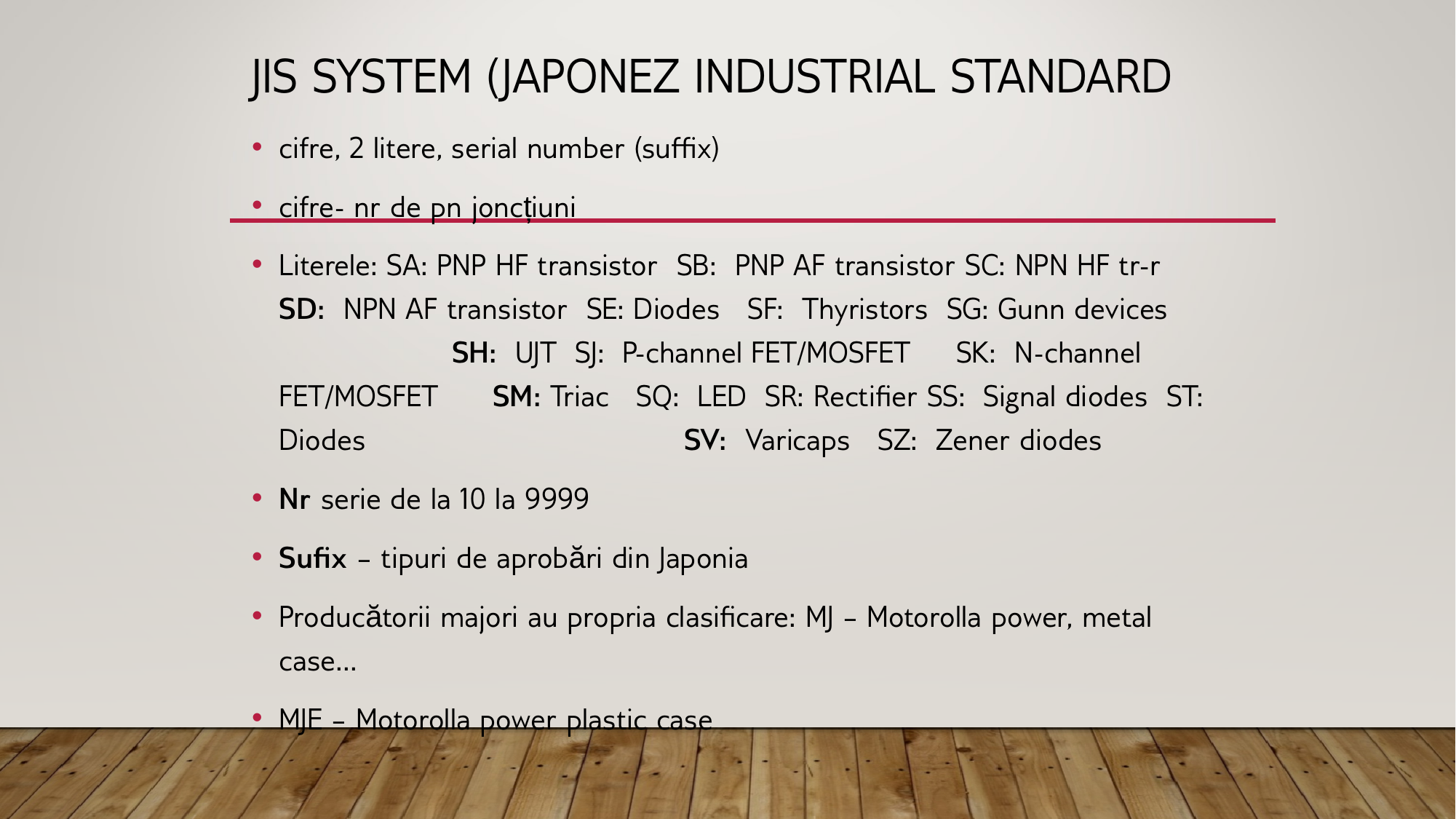

# JIS System (japonez industrial standard
cifre, 2 litere, serial number (suffix)
cifre- nr de pn joncțiuni
Literele: SA: PNP HF transistor  SB:  PNP AF transistor SC: NPN HF tr-r   SD:  NPN AF transistor  SE: Diodes   SF:  Thyristors  SG: Gunn devices                         SH:  UJT  SJ:  P-channel FET/MOSFET     SK:  N-channel FET/MOSFET      SM: Triac   SQ:  LED  SR: Rectifier SS:  Signal diodes  ST:  Diodes                                   SV:  Varicaps   SZ:  Zener diodes
Nr serie de la 10 la 9999
Sufix – tipuri de aprobări din Japonia
Producătorii majori au propria clasificare: MJ – Motorolla power, metal case...
MJE – Motorolla power plastic case